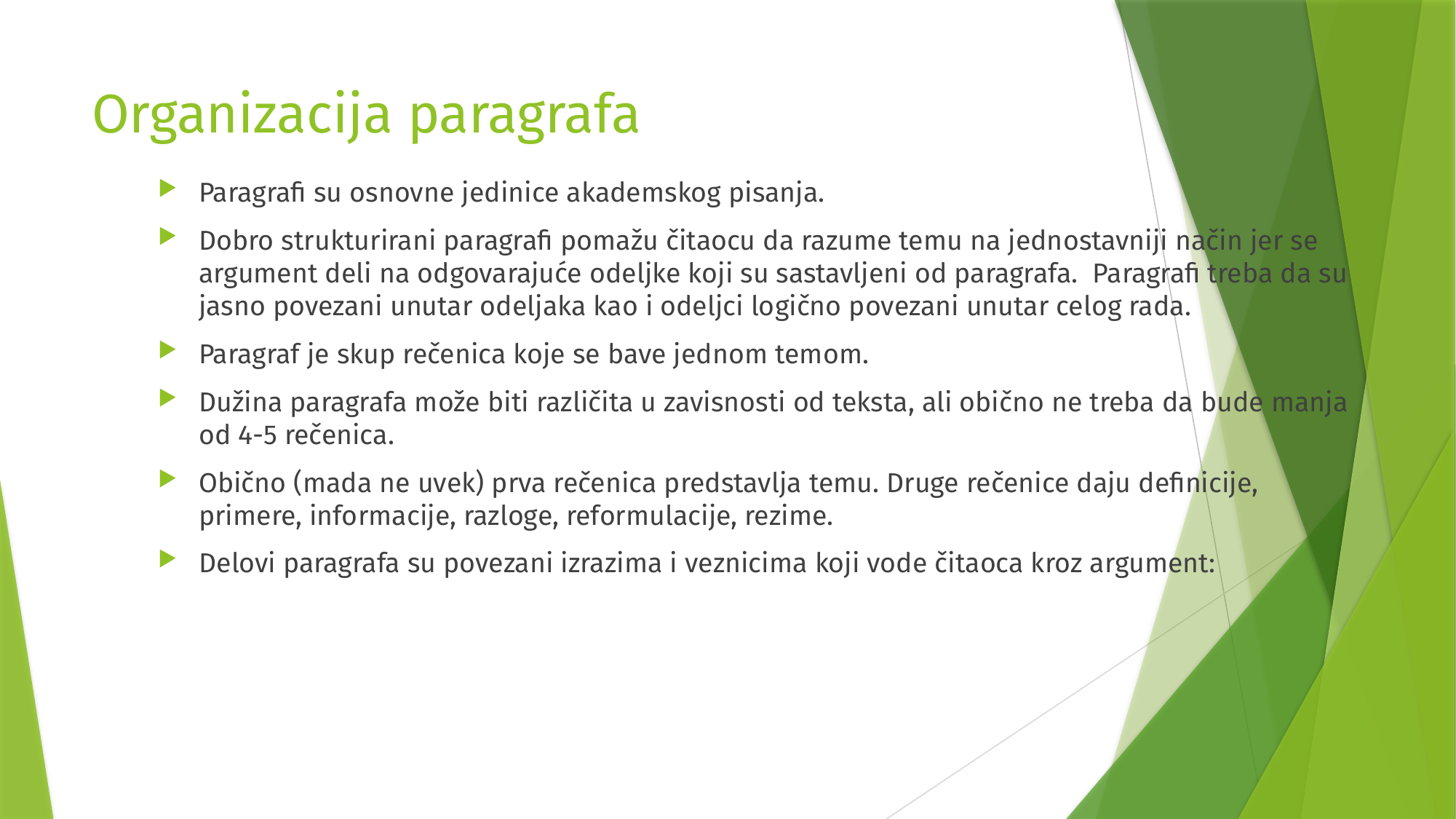

# Organizacija paragrafa
Paragrafi su osnovne jedinice akademskog pisanja.
Dobro strukturirani paragrafi pomažu čitaocu da razume temu na jednostavniji način jer se argument deli na odgovarajuće odeljke koji su sastavljeni od paragrafa.  Paragrafi treba da su jasno povezani unutar odeljaka kao i odeljci logično povezani unutar celog rada.
Paragraf je skup rečenica koje se bave jednom temom.
Dužina paragrafa može biti različita u zavisnosti od teksta, ali obično ne treba da bude manja od 4-5 rečenica.
Obično (mada ne uvek) prva rečenica predstavlja temu. Druge rečenice daju definicije, primere, informacije, razloge, reformulacije, rezime.
Delovi paragrafa su povezani izrazima i veznicima koji vode čitaoca kroz argument: